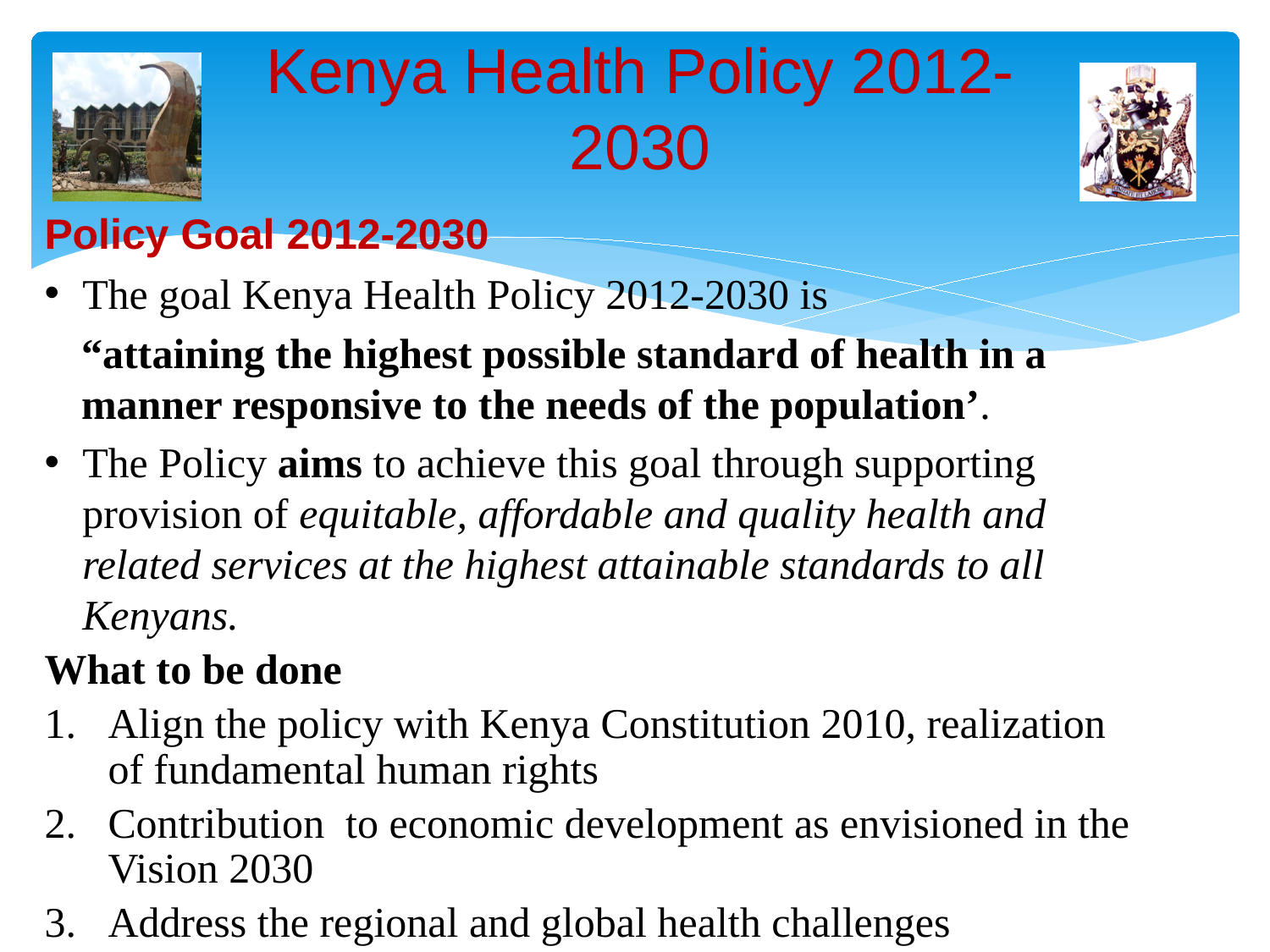

# Kenya Health Policy 2012-2030
Policy Goal 2012-2030
The goal Kenya Health Policy 2012-2030 is
“attaining the highest possible standard of health in a manner responsive to the needs of the population’.
The Policy aims to achieve this goal through supporting provision of equitable, affordable and quality health and related services at the highest attainable standards to all Kenyans.
What to be done
Align the policy with Kenya Constitution 2010, realization of fundamental human rights
Contribution  to economic development as envisioned in the Vision 2030
Address the regional and global health challenges